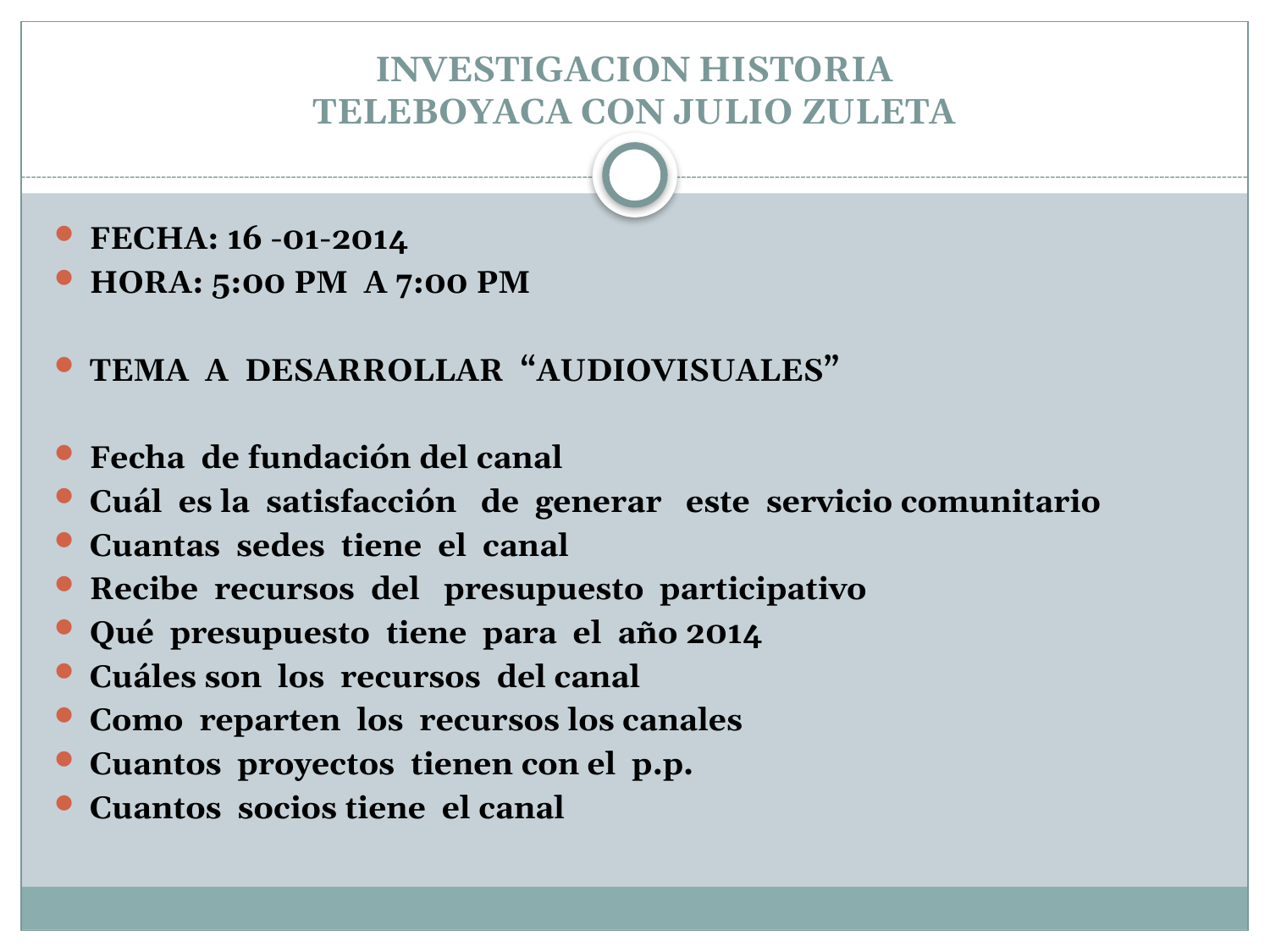

# INVESTIGACION HISTORIA TELEBOYACA CON JULIO ZULETA
FECHA: 16 -01-2014
HORA: 5:00 PM  A 7:00 PM

TEMA  A  DESARROLLAR  “AUDIOVISUALES”

Fecha  de fundación del canal
Cuál  es la  satisfacción   de  generar   este  servicio comunitario
Cuantas  sedes  tiene  el  canal
Recibe  recursos  del   presupuesto  participativo
Qué  presupuesto  tiene  para  el  año 2014
Cuáles son  los  recursos  del canal
Como  reparten  los  recursos los canales
Cuantos  proyectos  tienen con el  p.p.
Cuantos  socios tiene  el canal